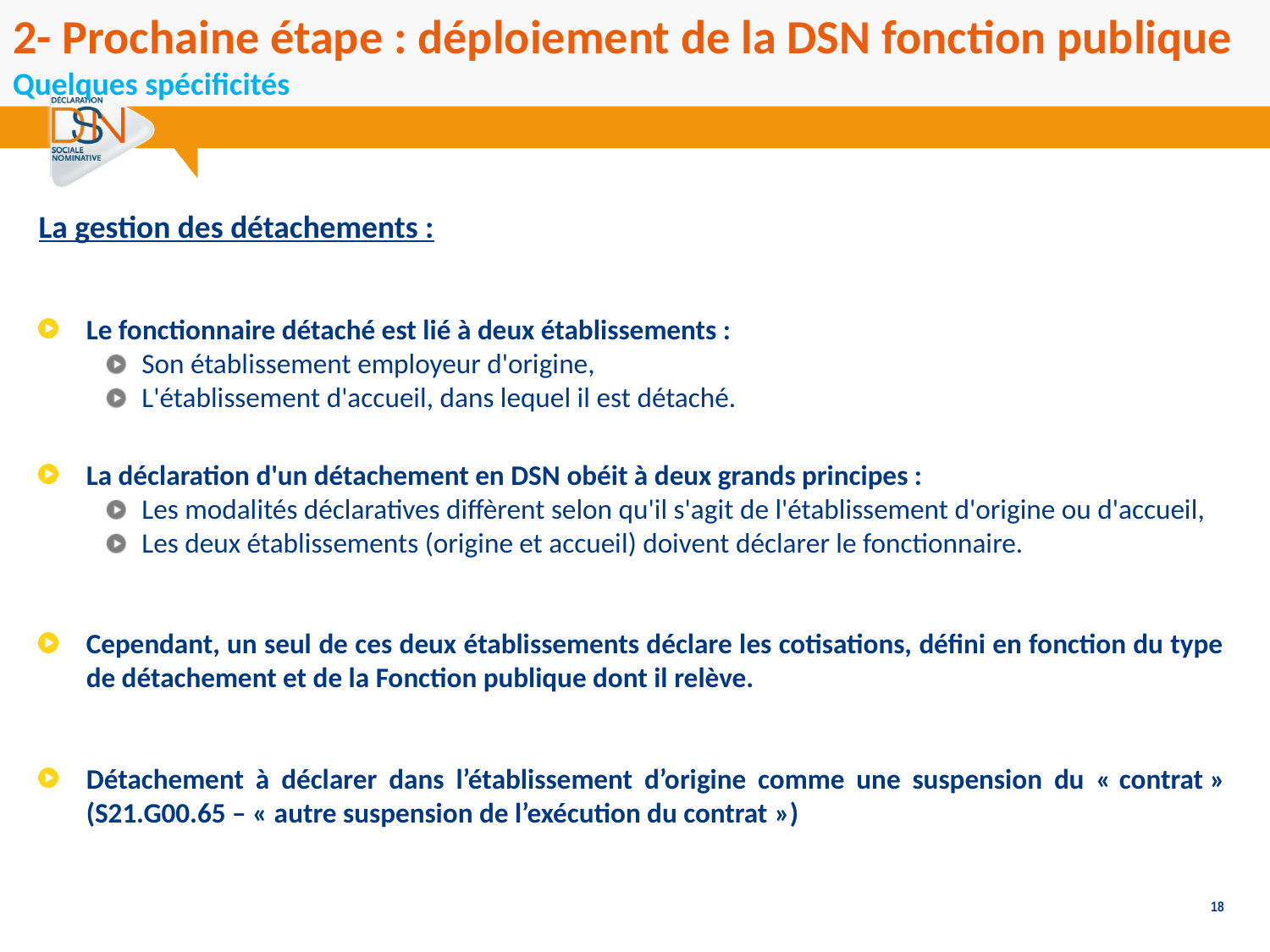

2- Prochaine étape : déploiement de la DSN fonction publique
Quelques spécificités
La gestion des détachements :

Le fonctionnaire détaché est lié à deux établissements :
Son établissement employeur d'origine,
L'établissement d'accueil, dans lequel il est détaché.

La déclaration d'un détachement en DSN obéit à deux grands principes :
Les modalités déclaratives diffèrent selon qu'il s'agit de l'établissement d'origine ou d'accueil,
Les deux établissements (origine et accueil) doivent déclarer le fonctionnaire.

Cependant, un seul de ces deux établissements déclare les cotisations, défini en fonction du type de détachement et de la Fonction publique dont il relève.

Détachement à déclarer dans l’établissement d’origine comme une suspension du « contrat » (S21.G00.65 – « autre suspension de l’exécution du contrat »)

18